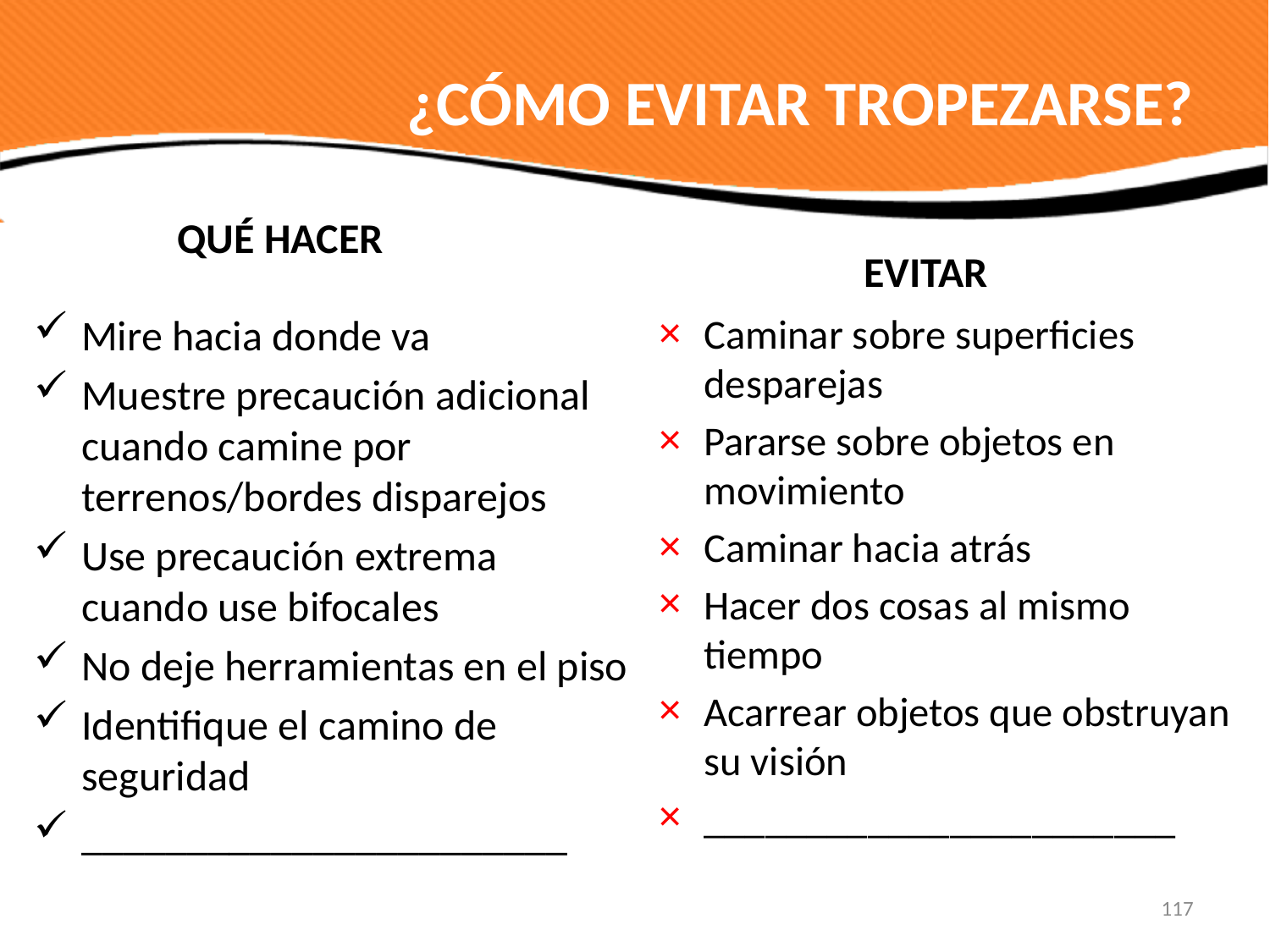

# ¿CÓMO EVITAR TROPEZARSE?
QUÉ HACER
EVITAR
Mire hacia donde va
Muestre precaución adicional cuando camine por terrenos/bordes disparejos
Use precaución extrema cuando use bifocales
No deje herramientas en el piso
Identifique el camino de seguridad
_______________________
Caminar sobre superficies desparejas
Pararse sobre objetos en movimiento
Caminar hacia atrás
Hacer dos cosas al mismo tiempo
Acarrear objetos que obstruyan su visión
_______________________
117